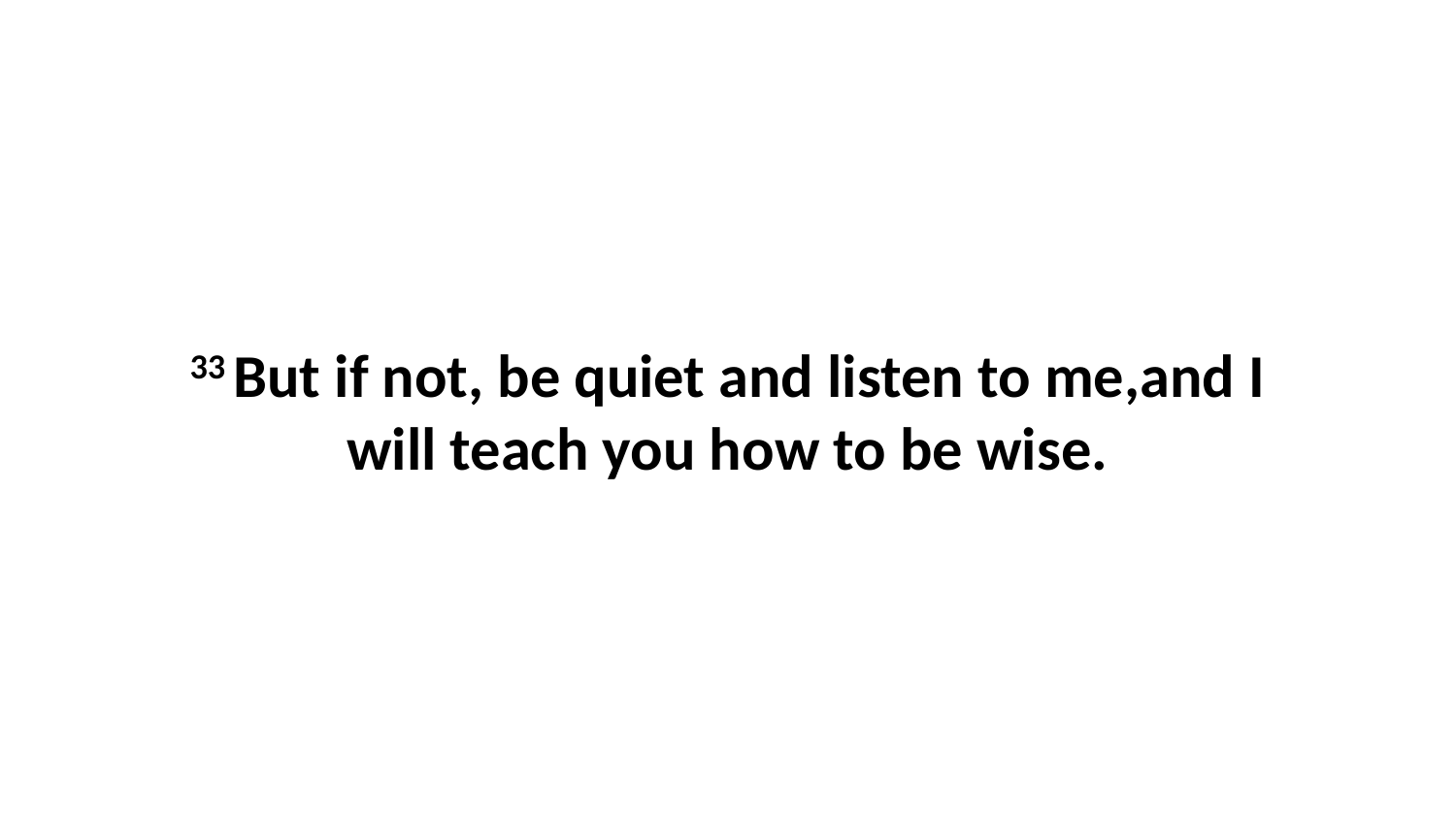

33 But if not, be quiet and listen to me,and I will teach you how to be wise.